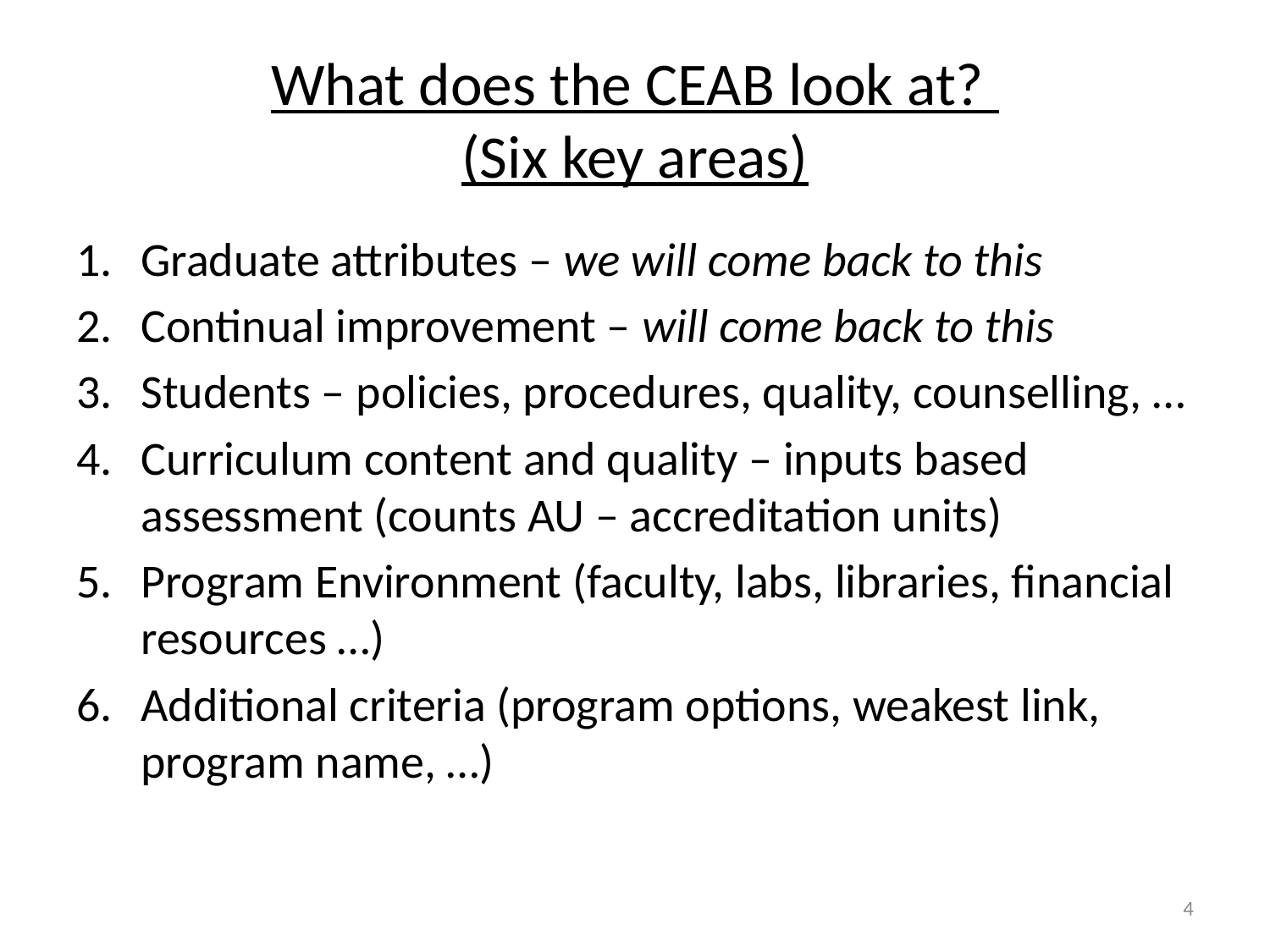

# What does the CEAB look at? (Six key areas)
Graduate attributes – we will come back to this
Continual improvement – will come back to this
Students – policies, procedures, quality, counselling, …
Curriculum content and quality – inputs based assessment (counts AU – accreditation units)
Program Environment (faculty, labs, libraries, financial resources …)
Additional criteria (program options, weakest link, program name, …)

4